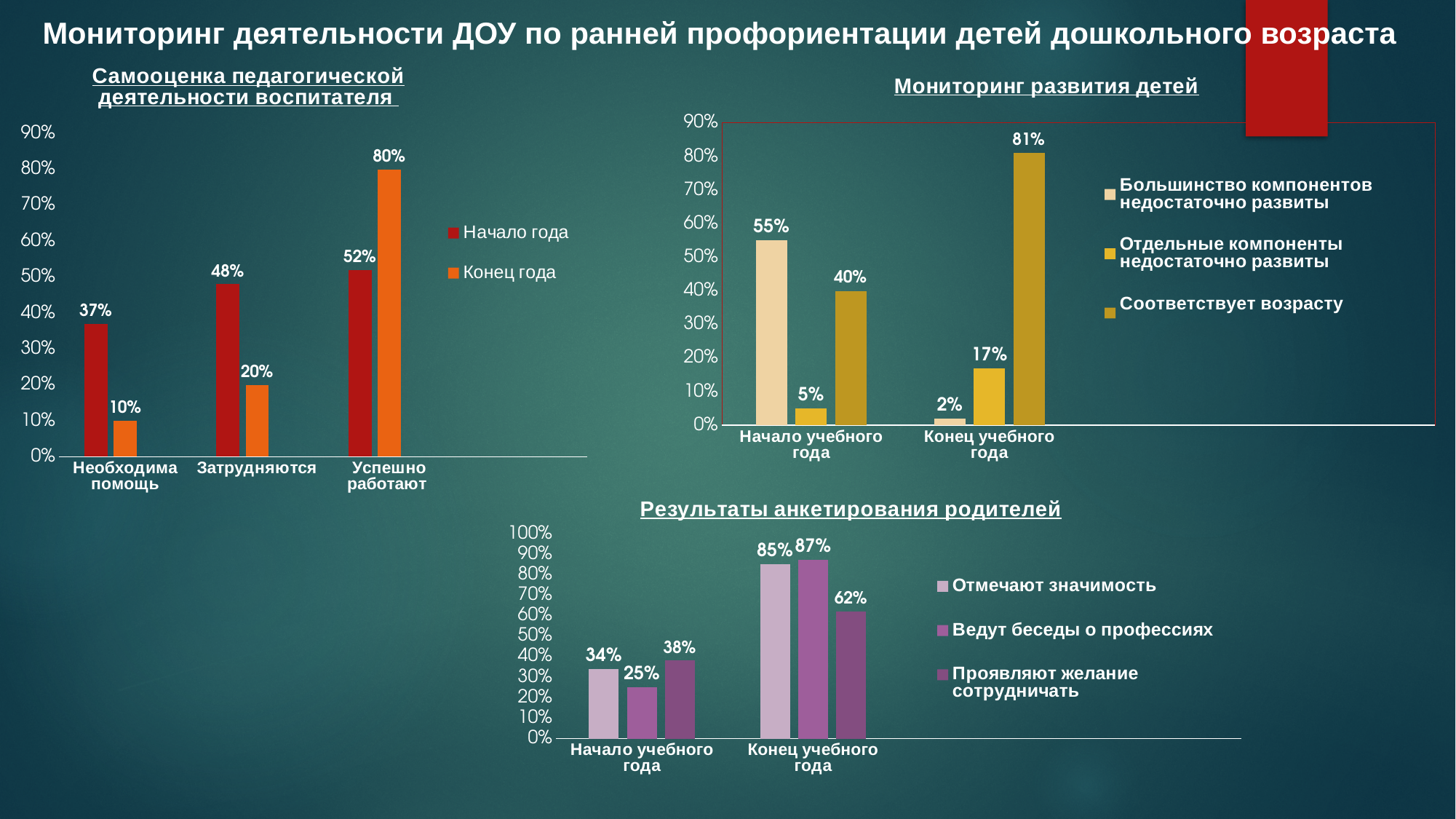

Мониторинг деятельности ДОУ по ранней профориентации детей дошкольного возраста

### Chart: Мониторинг развития детей

| Category | Большинство компонентов недостаточно развиты | Отдельные компоненты недостаточно развиты | Соответствует возрасту |
|---|---|---|---|
| Начало учебного года | 0.55 | 0.05 | 0.4 |
| Конец учебного года | 0.02 | 0.17 | 0.81 |

### Chart: Самооценка педагогической деятельности воспитателя

| Category | Начало года | Конец года | Столбец1 |
|---|---|---|---|
| Необходима помощь | 0.37 | 0.1 | None |
| Затрудняются | 0.48 | 0.2 | None |
| Успешно работают  | 0.52 | 0.8 | None |

### Chart: Результаты анкетирования родителей

| Category | Отмечают значимость | Ведут беседы о профессиях | Проявляют желание сотрудничать |
|---|---|---|---|
| Начало учебного года | 0.34 | 0.25 | 0.38 |
| Конец учебного года | 0.85 | 0.87 | 0.62 |